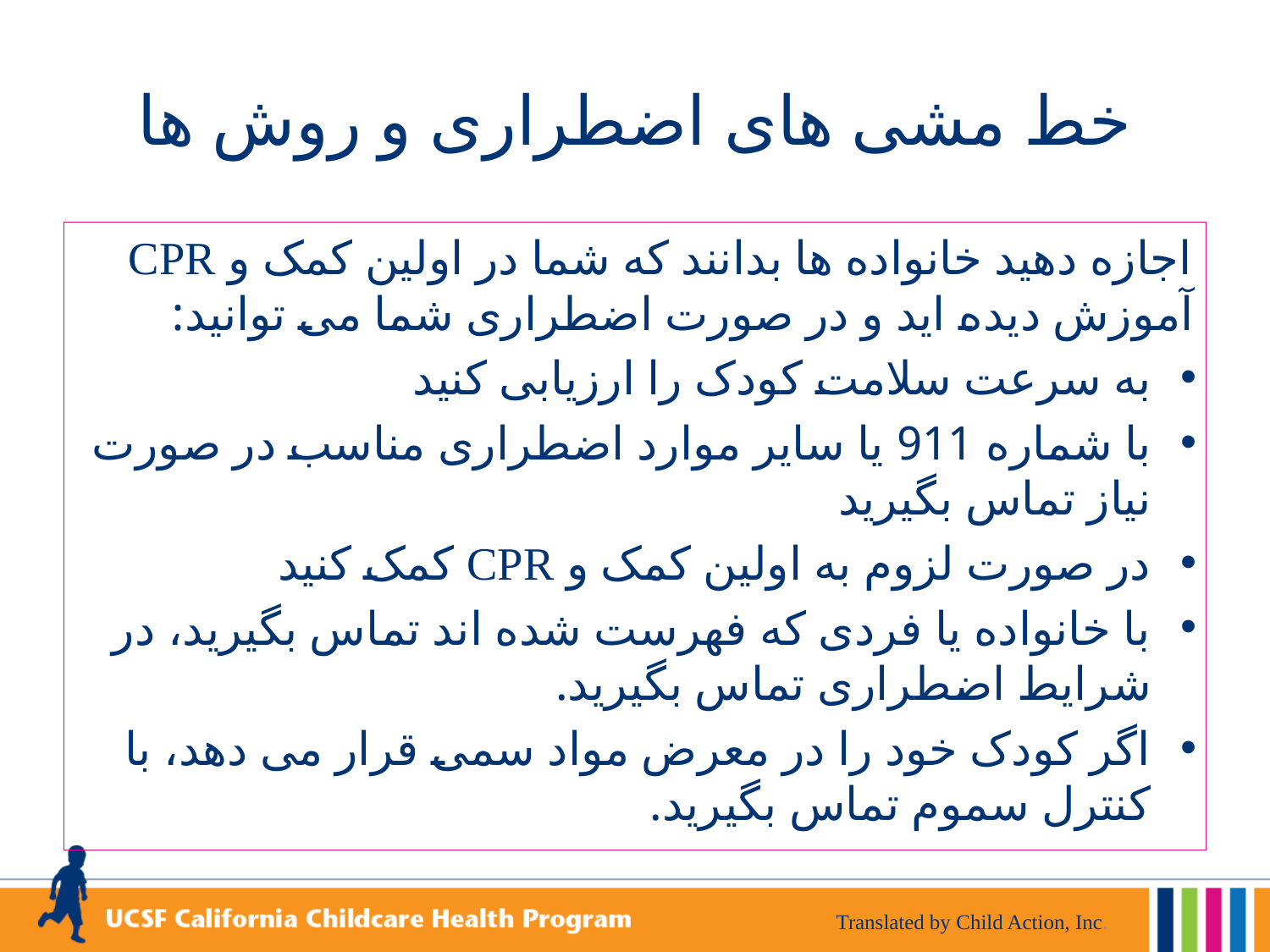

# خط مشی های اضطراری و روش ها
اجازه دهید خانواده ها بدانند که شما در اولین کمک و CPR آموزش دیده اید و در صورت اضطراری شما می توانید:
به سرعت سلامت کودک را ارزیابی کنید
با شماره 911 یا سایر موارد اضطراری مناسب در صورت نیاز تماس بگیرید
در صورت لزوم به اولین کمک و CPR کمک کنید
با خانواده یا فردی که فهرست شده اند تماس بگیرید، در شرایط اضطراری تماس بگیرید.
اگر کودک خود را در معرض مواد سمی قرار می دهد، با کنترل سموم تماس بگیرید.
Translated by Child Action, Inc.